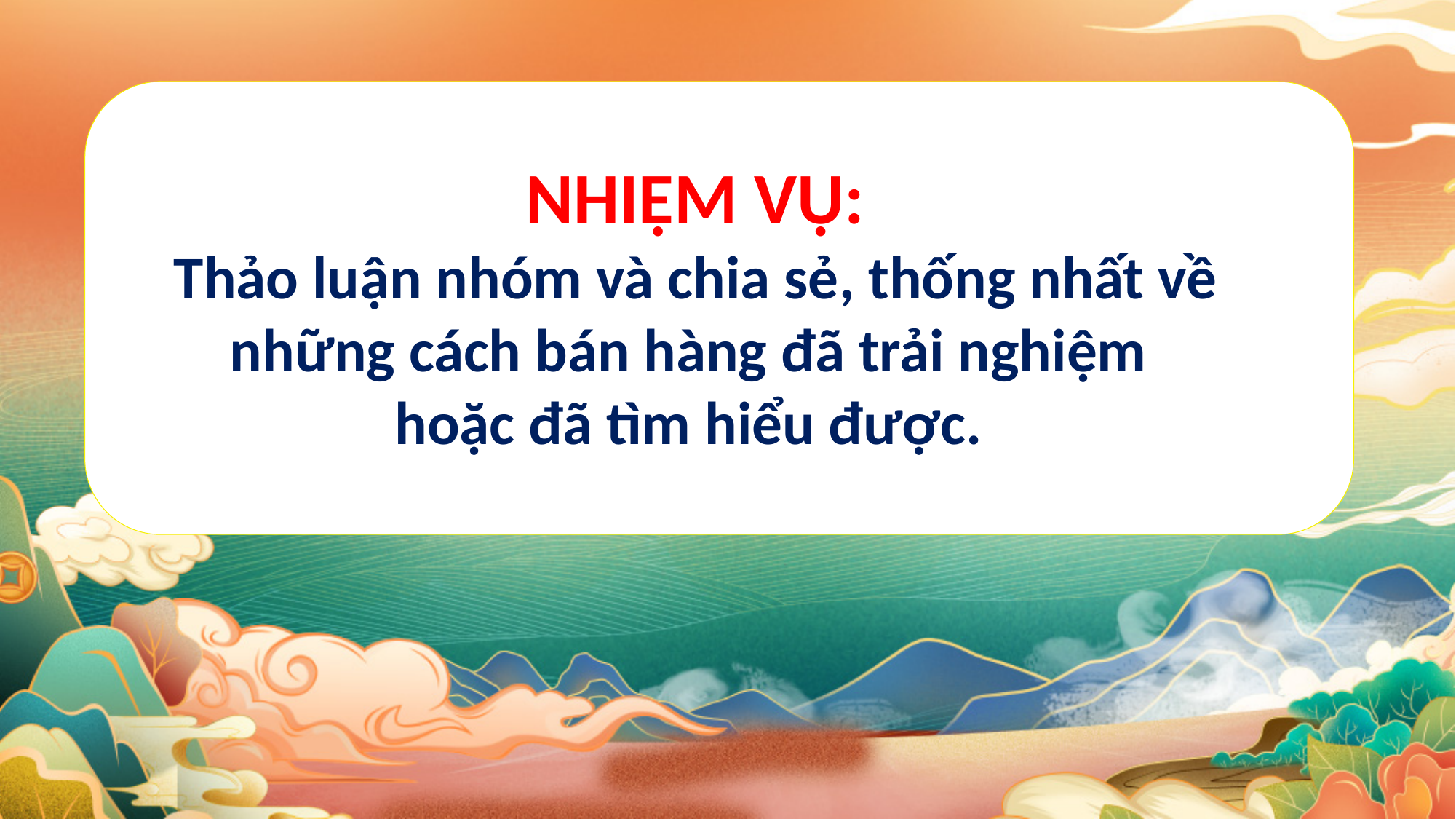

NHIỆM VỤ:
Thảo luận nhóm và chia sẻ, thống nhất về những cách bán hàng đã trải nghiệm
hoặc đã tìm hiểu được.